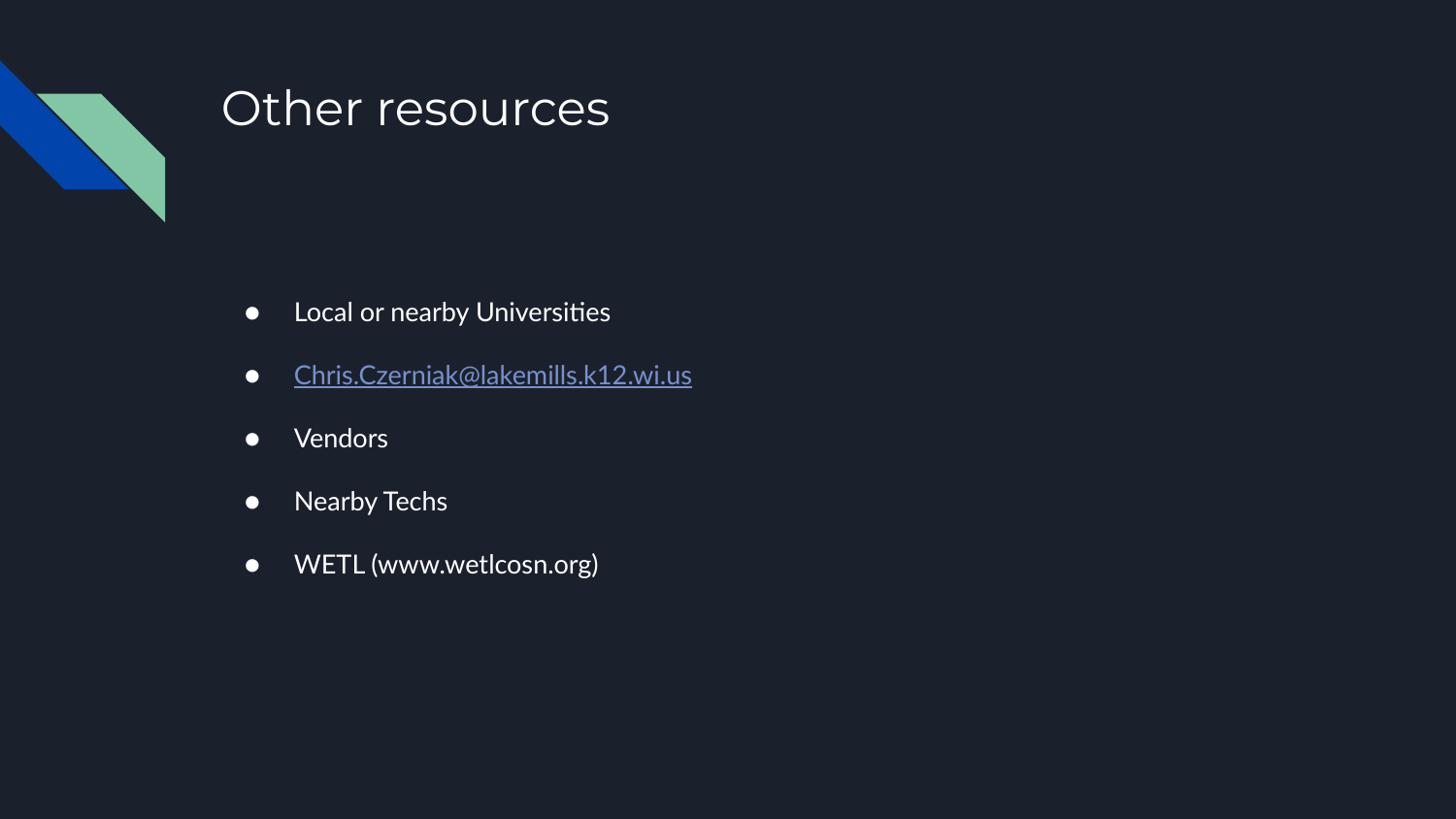

# Other resources
Local or nearby Universities
Chris.Czerniak@lakemills.k12.wi.us
Vendors
Nearby Techs
WETL (www.wetlcosn.org)